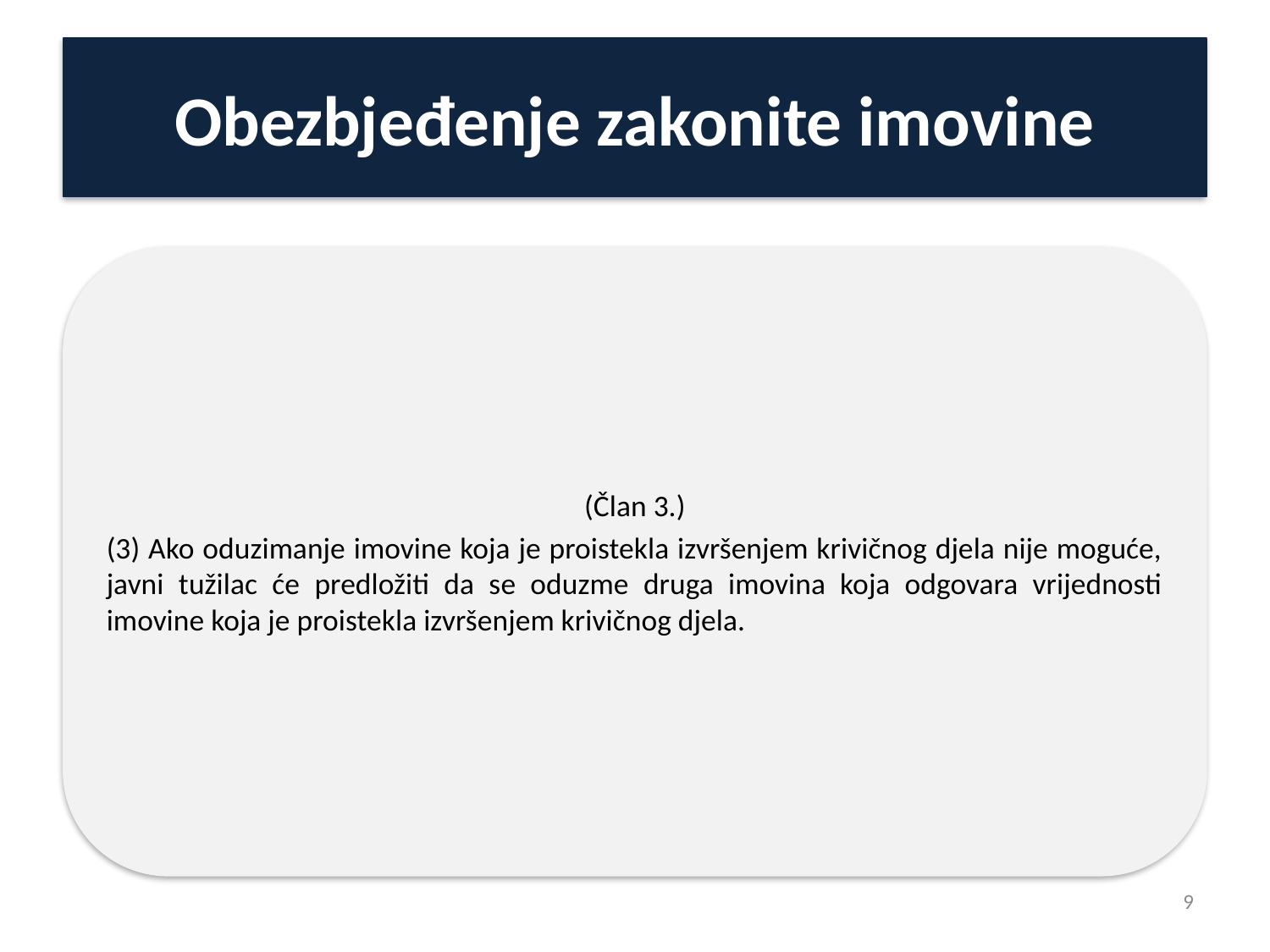

# Obezbjeđenje zakonite imovine
(Član 3.)
(3) Ako oduzimanje imovine koja je proistekla izvršenjem krivičnog djela nije moguće, javni tužilac će predložiti da se oduzme druga imovina koja odgovara vrijednosti imovine koja je proistekla izvršenjem krivičnog djela.
9